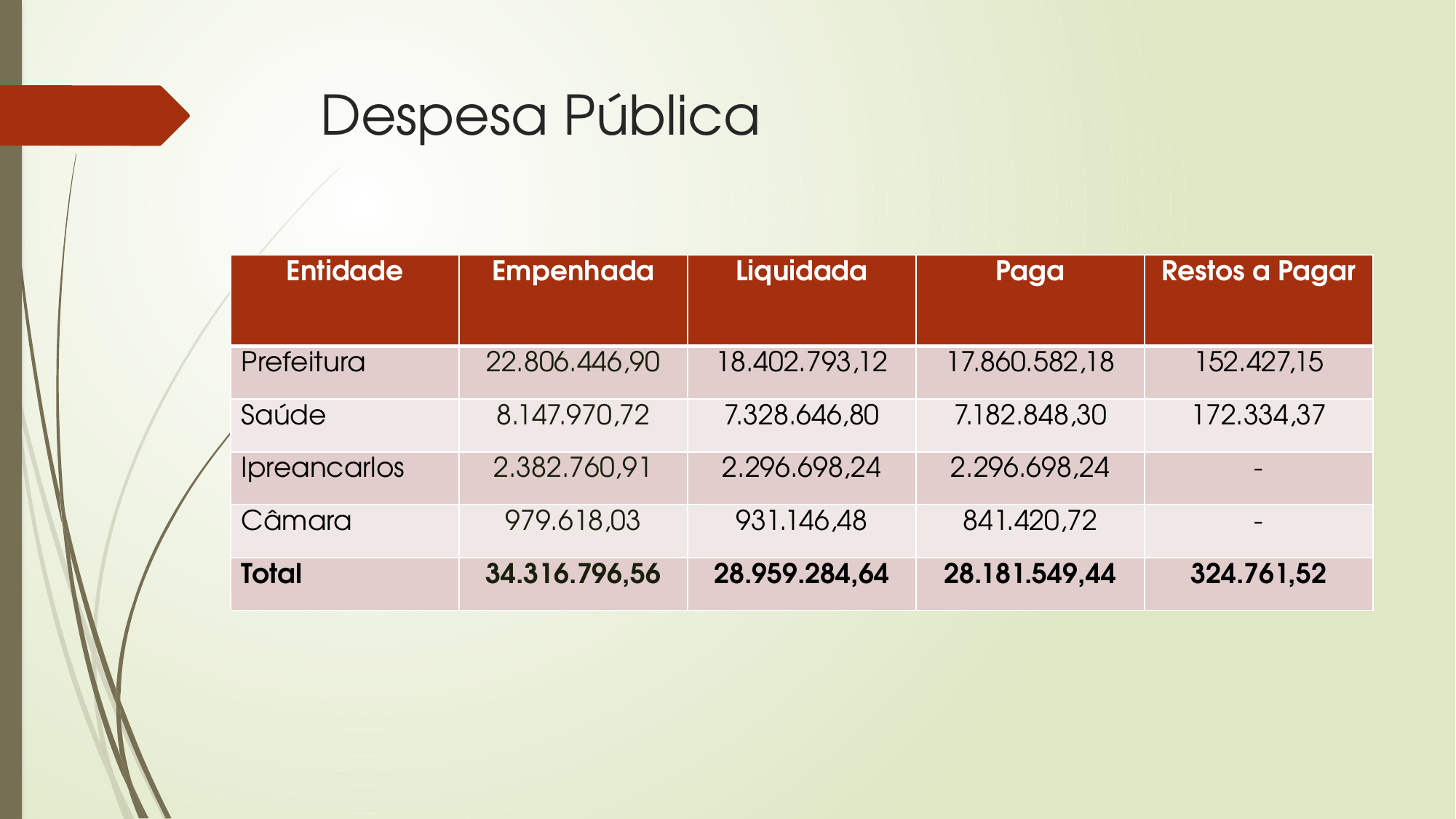

# Despesa Pública
| Entidade | Empenhada | Liquidada | Paga | Restos a Pagar |
| --- | --- | --- | --- | --- |
| Prefeitura | 22.806.446,90 | 18.402.793,12 | 17.860.582,18 | 152.427,15 |
| Saúde | 8.147.970,72 | 7.328.646,80 | 7.182.848,30 | 172.334,37 |
| Ipreancarlos | 2.382.760,91 | 2.296.698,24 | 2.296.698,24 | - |
| Câmara | 979.618,03 | 931.146,48 | 841.420,72 | - |
| Total | 34.316.796,56 | 28.959.284,64 | 28.181.549,44 | 324.761,52 |